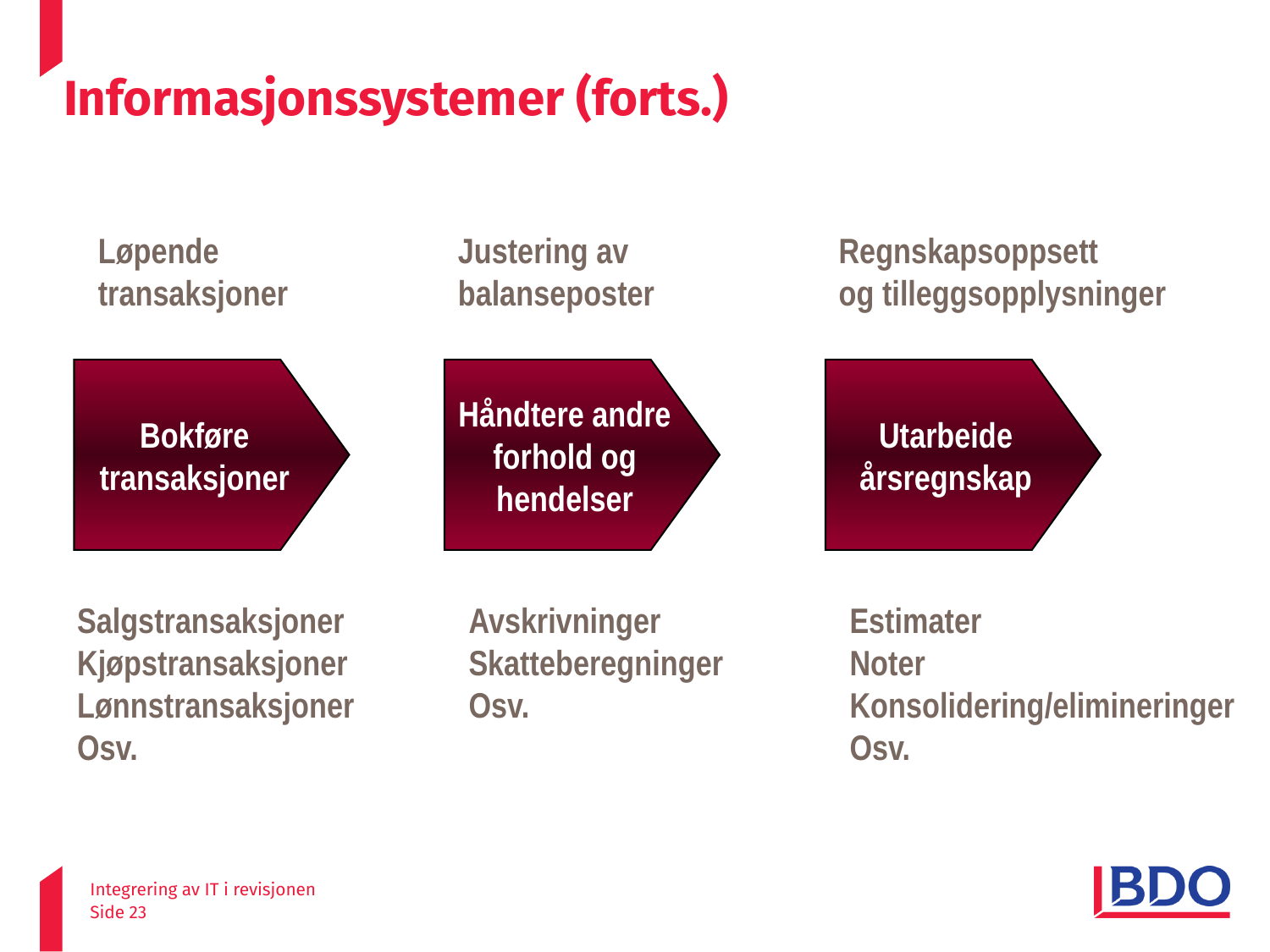

# Informasjonssystemer (forts.)
ISA 315
Løpende
transaksjoner
Justering av
balanseposter
Regnskapsoppsett
og tilleggsopplysninger
Bokføre
transaksjoner
Håndtere andre
forhold og
hendelser
Utarbeide
årsregnskap
Salgstransaksjoner
Kjøpstransaksjoner
Lønnstransaksjoner
Osv.
Avskrivninger
Skatteberegninger
Osv.

Estimater
Noter
Konsolidering/elimineringer
Osv.
Integrering av IT i revisjonen
Side 23
22. februar 2011